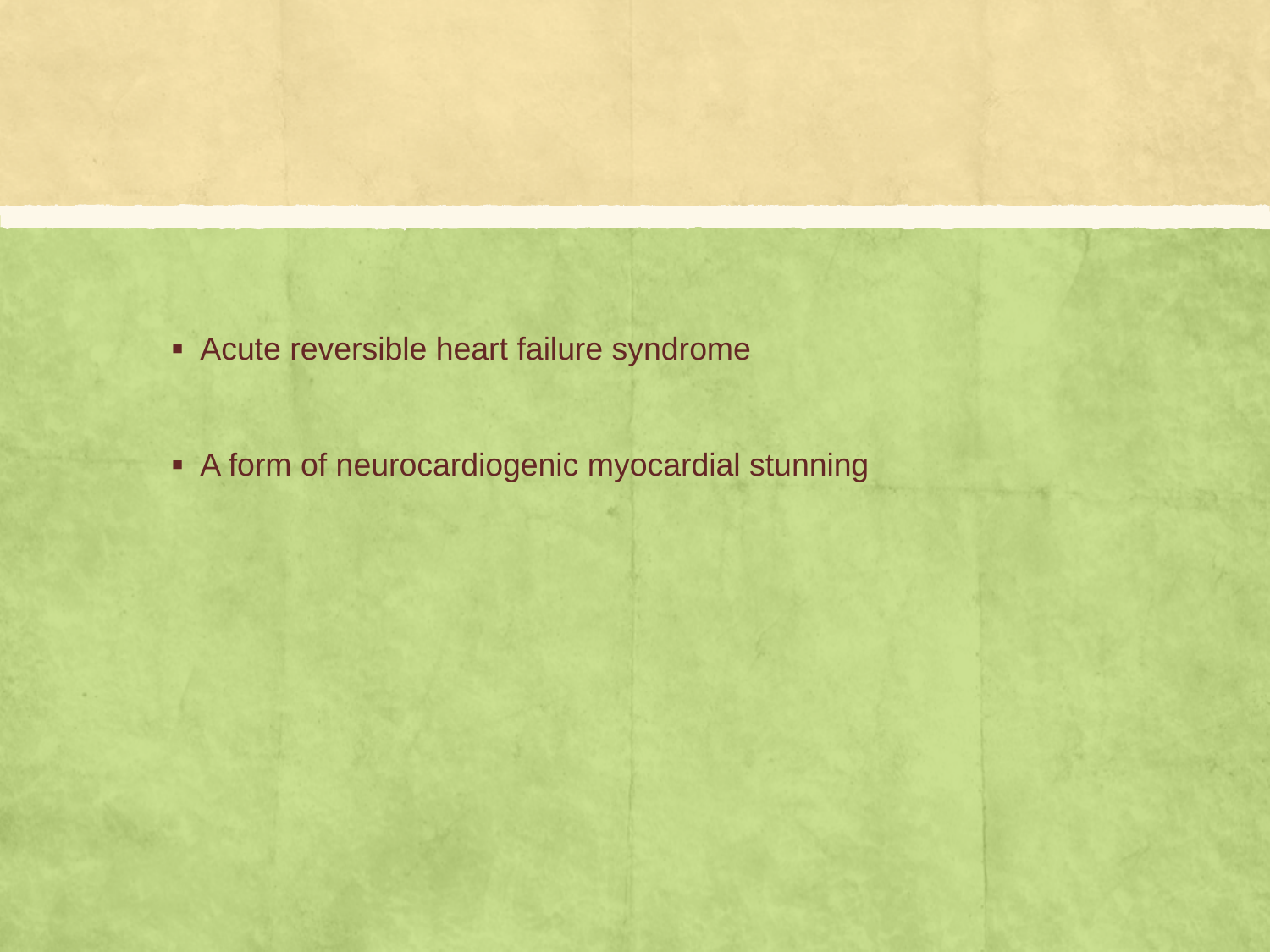

#

Acute reversible heart failure syndrome

A form of neurocardiogenic myocardial stunning